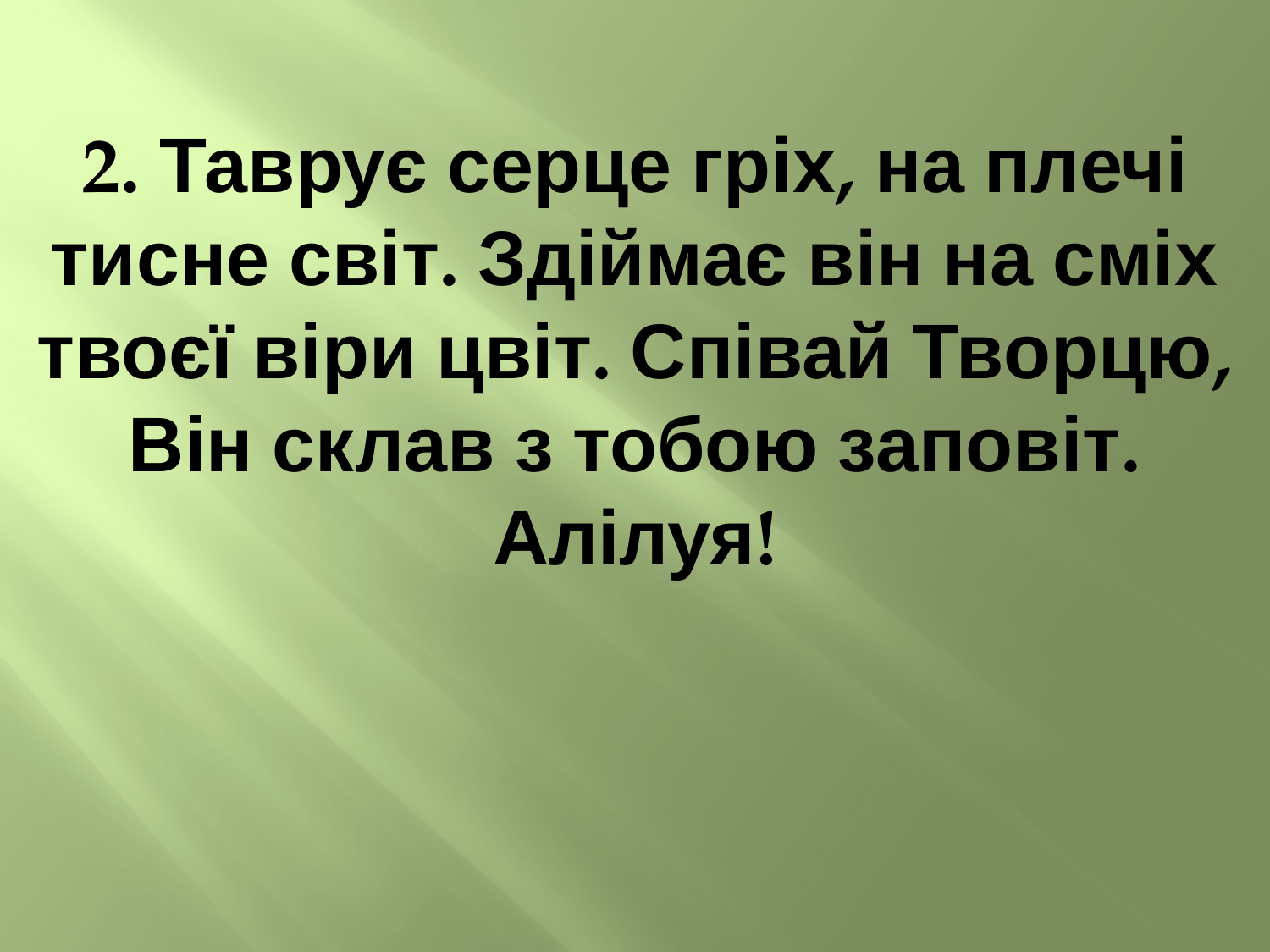

2. Таврує серце гріх, на плечі тисне світ. Здіймає він на сміх твоєї віри цвіт. Співай Творцю, Він склав з тобою заповіт. Алілуя!